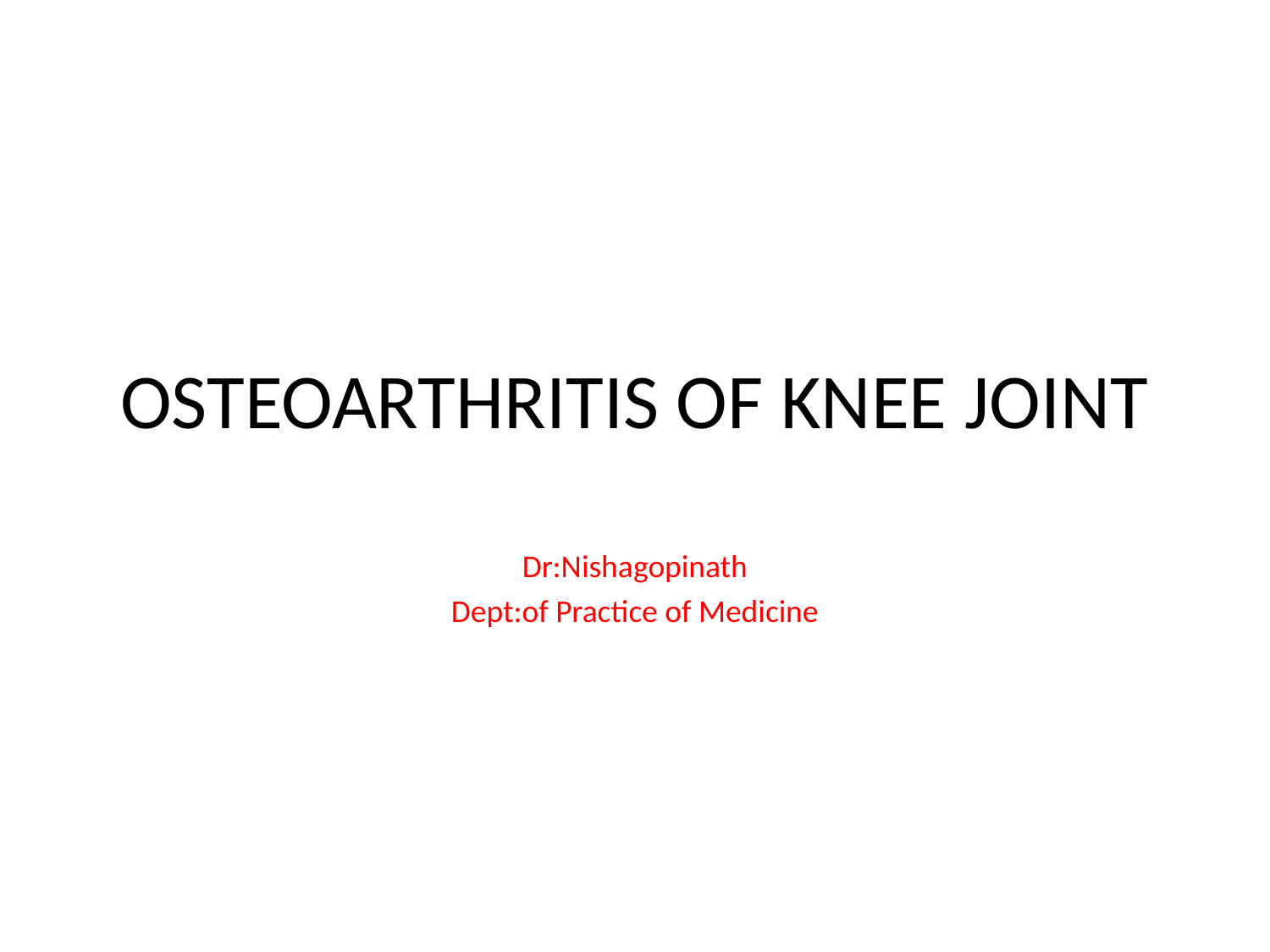

# OSTEOARTHRITIS OF KNEE JOINT
Dr:Nishagopinath
Dept:of Practice of Medicine